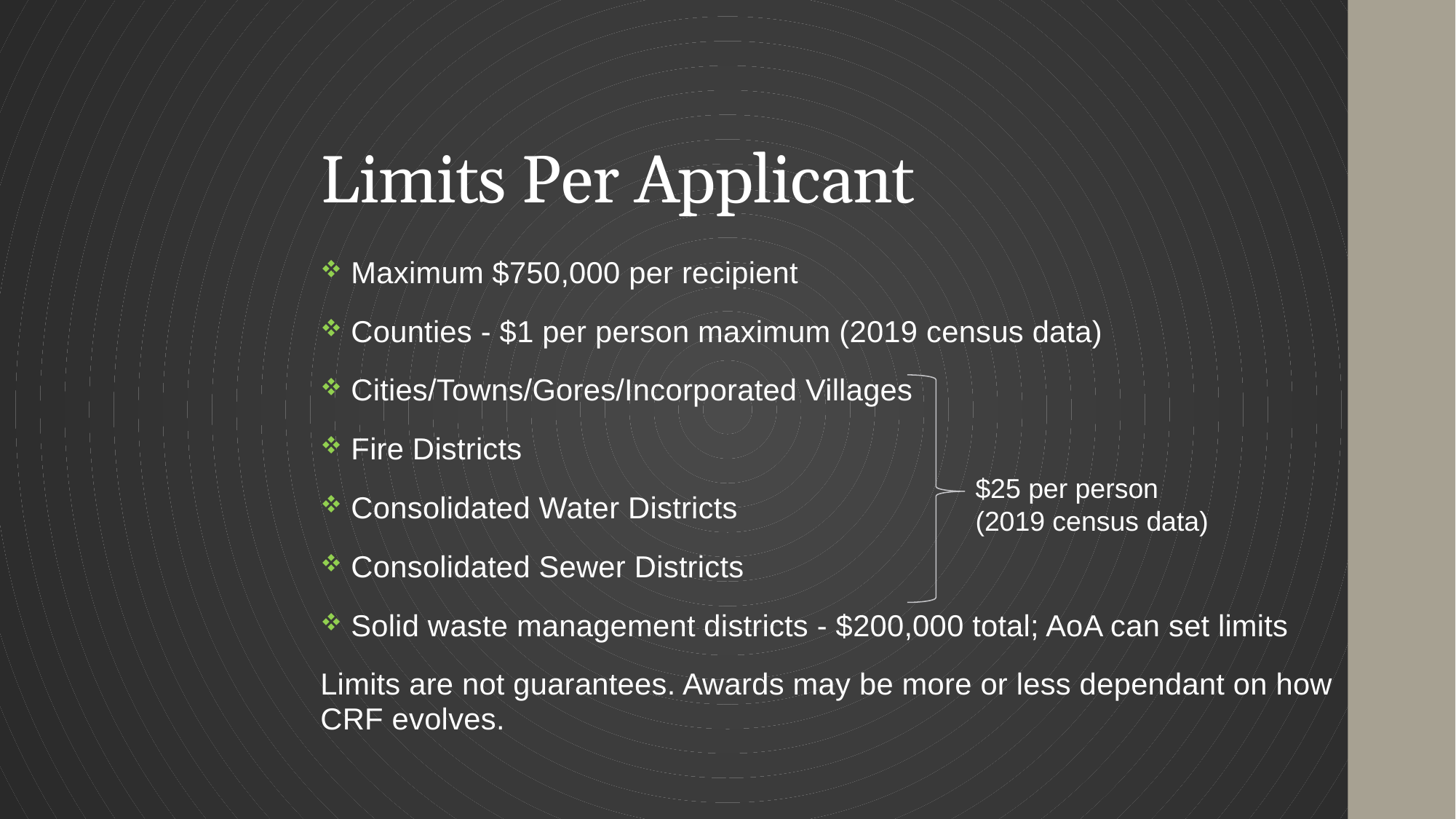

# Limits Per Applicant
 Maximum $750,000 per recipient
 Counties - $1 per person maximum (2019 census data)
 Cities/Towns/Gores/Incorporated Villages
 Fire Districts
 Consolidated Water Districts
 Consolidated Sewer Districts
 Solid waste management districts - $200,000 total; AoA can set limits
Limits are not guarantees. Awards may be more or less dependant on how CRF evolves.

$25 per person
(2019 census data)